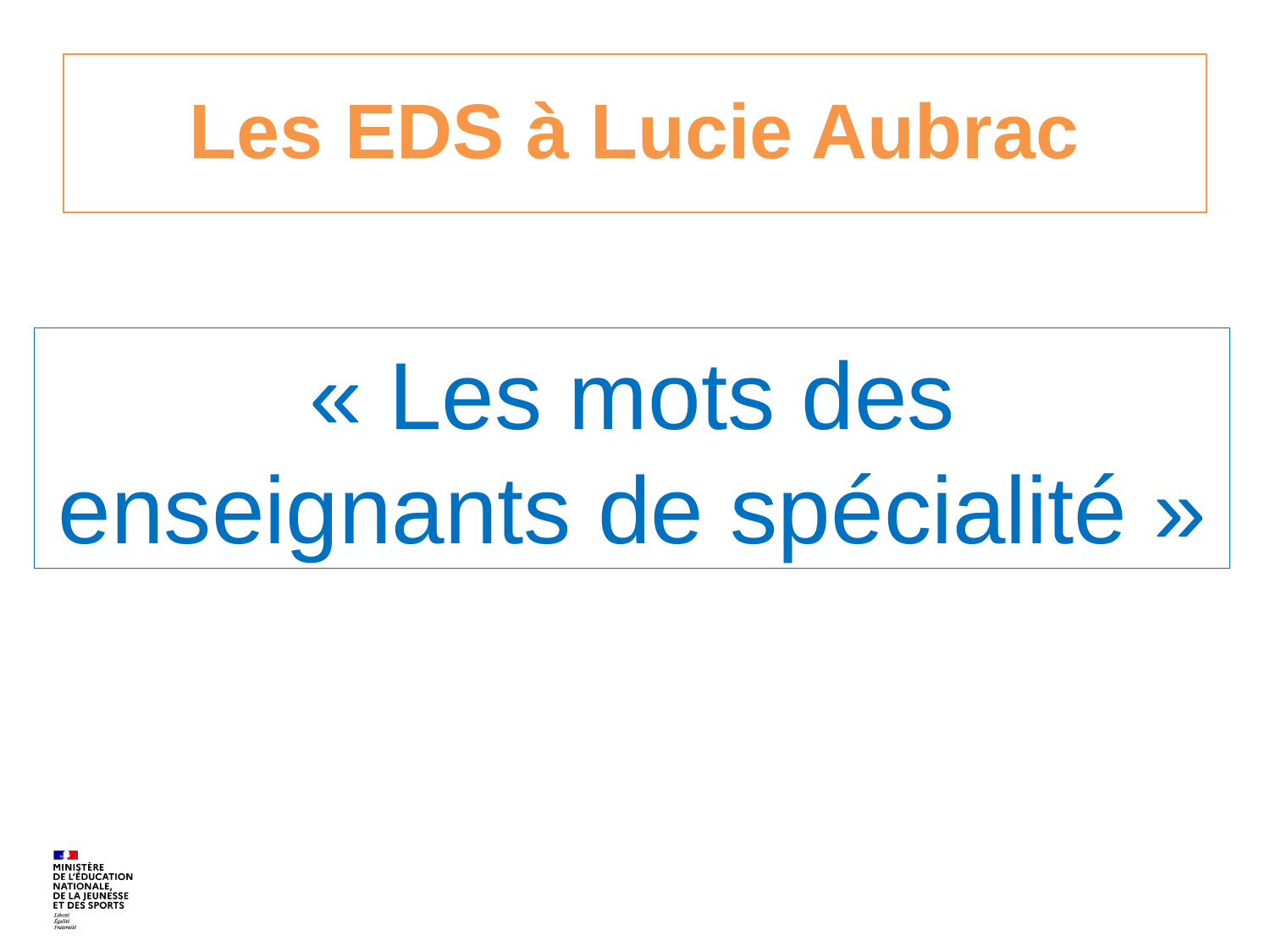

# Les EDS à Lucie Aubrac
« Les mots des enseignants de spécialité »